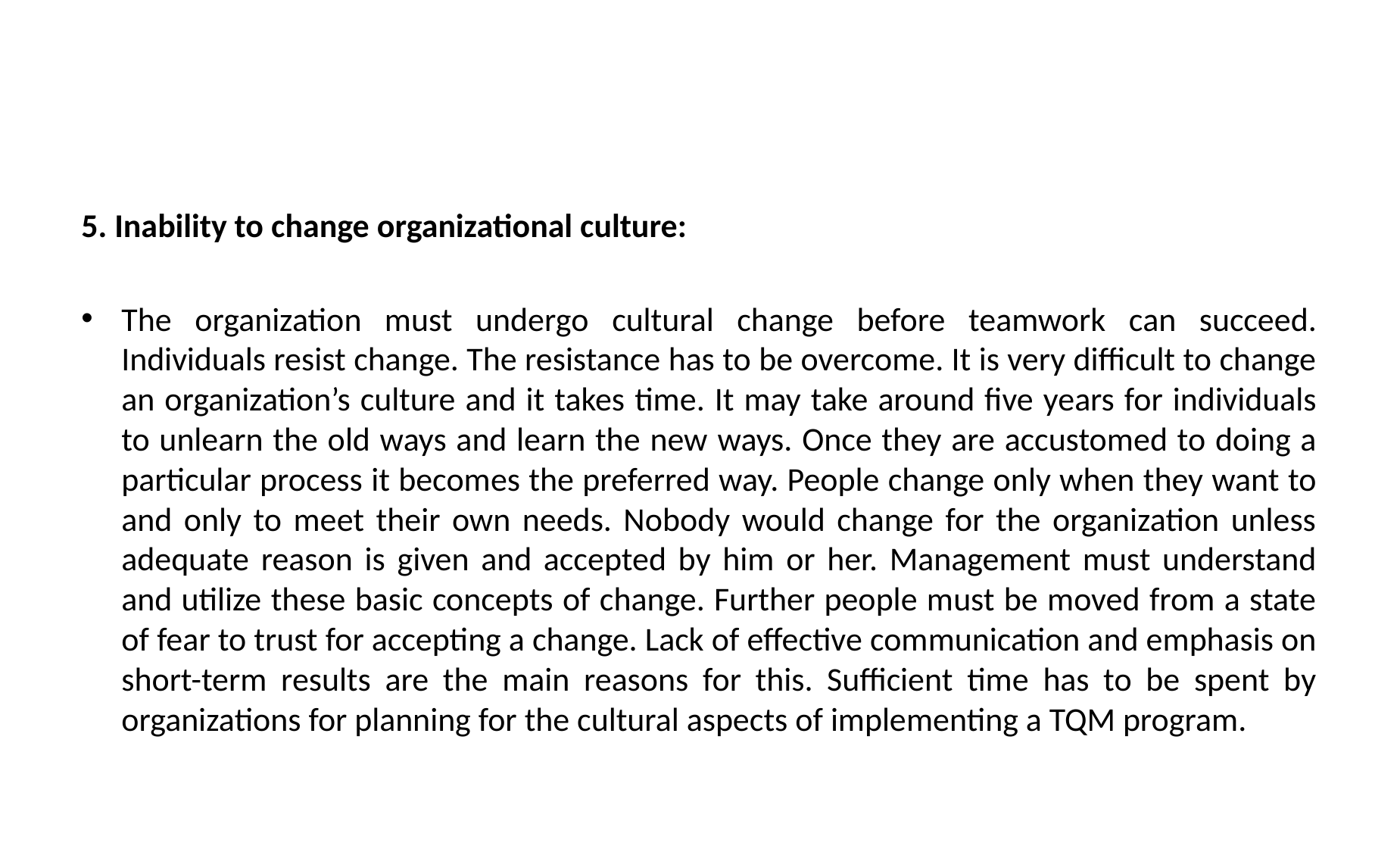

#
5. Inability to change organizational culture:

The organization must undergo cultural change before teamwork can succeed. Individuals resist change. The resistance has to be overcome. It is very difficult to change an organization’s culture and it takes time. It may take around five years for individuals to unlearn the old ways and learn the new ways. Once they are accustomed to doing a particular process it becomes the preferred way. People change only when they want to and only to meet their own needs. Nobody would change for the organization unless adequate reason is given and accepted by him or her. Management must understand and utilize these basic concepts of change. Further people must be moved from a state of fear to trust for accepting a change. Lack of effective communication and emphasis on short-term results are the main reasons for this. Sufficient time has to be spent by organizations for planning for the cultural aspects of implementing a TQM program.